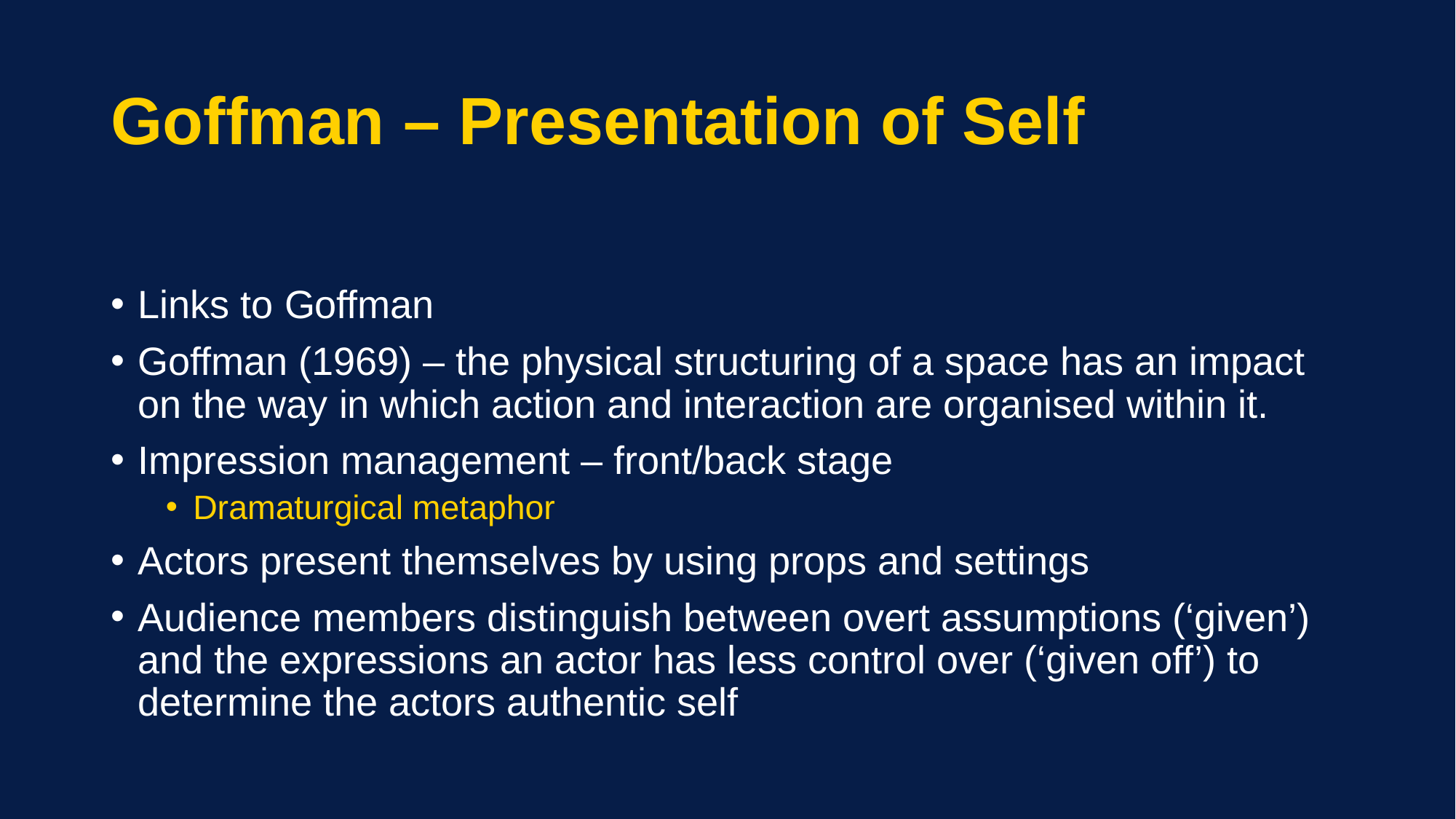

# Goffman – Presentation of Self

Links to Goffman
Goffman (1969) – the physical structuring of a space has an impact on the way in which action and interaction are organised within it.
Impression management – front/back stage
Dramaturgical metaphor
Actors present themselves by using props and settings
Audience members distinguish between overt assumptions (‘given’) and the expressions an actor has less control over (‘given off’) to determine the actors authentic self